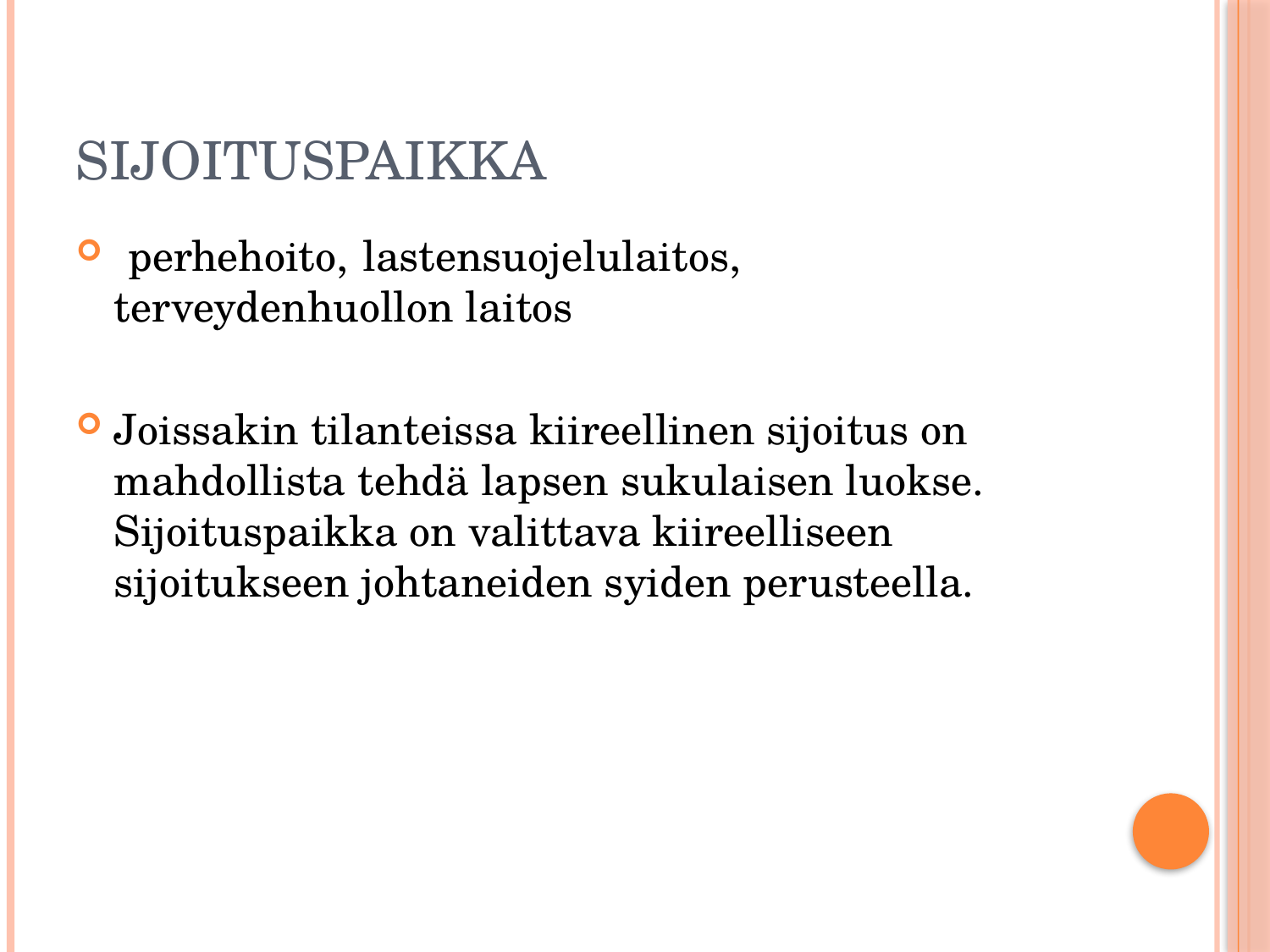

# Sijoituspaikka
 perhehoito, lastensuojelulaitos, terveydenhuollon laitos

Joissakin tilanteissa kiireellinen sijoitus on mahdollista tehdä lapsen sukulaisen luokse. Sijoituspaikka on valittava kiireelliseen sijoitukseen johtaneiden syiden perusteella.